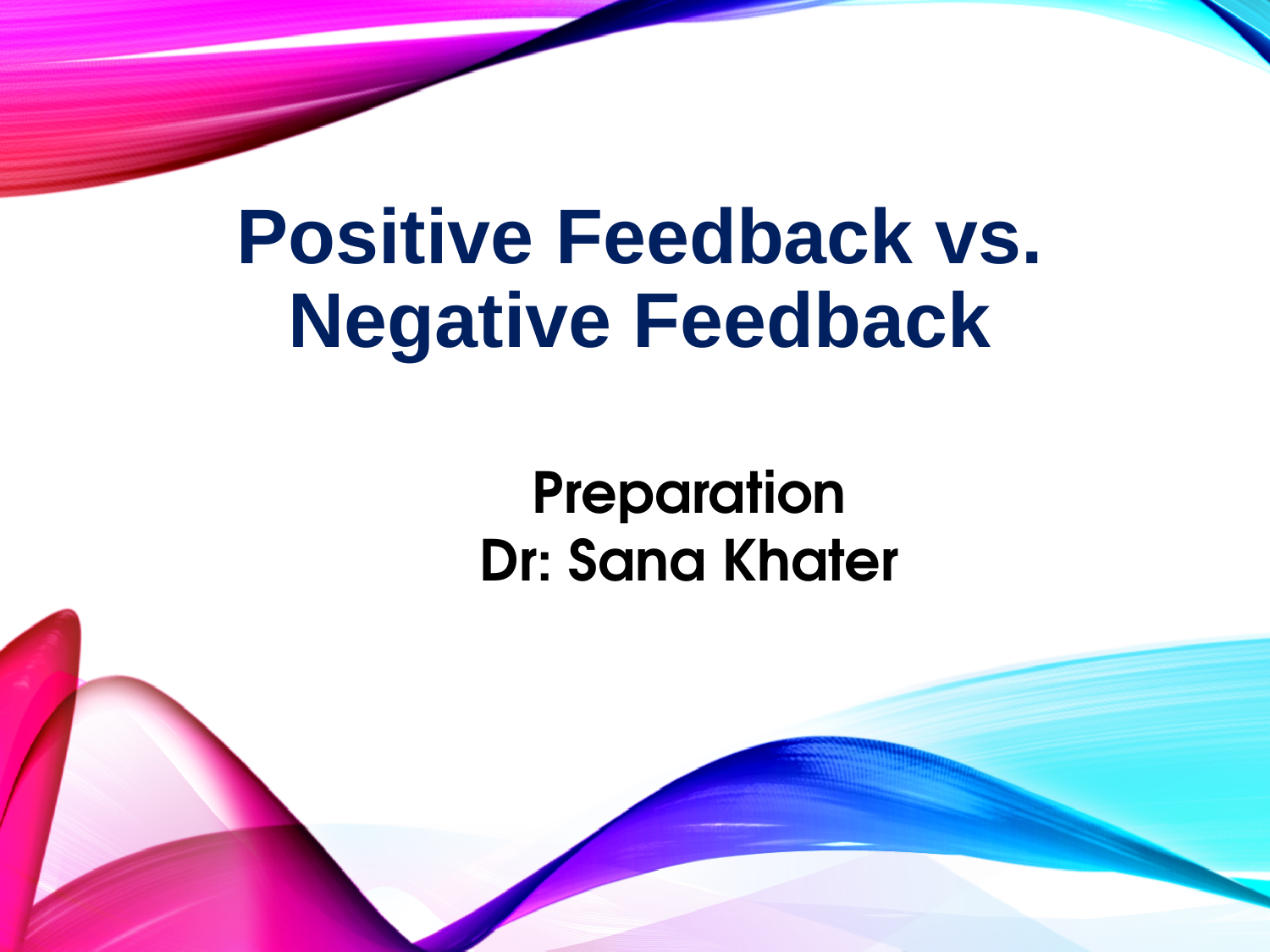

Positive Feedback vs. Negative Feedback

Preparation
Dr: Sana Khater